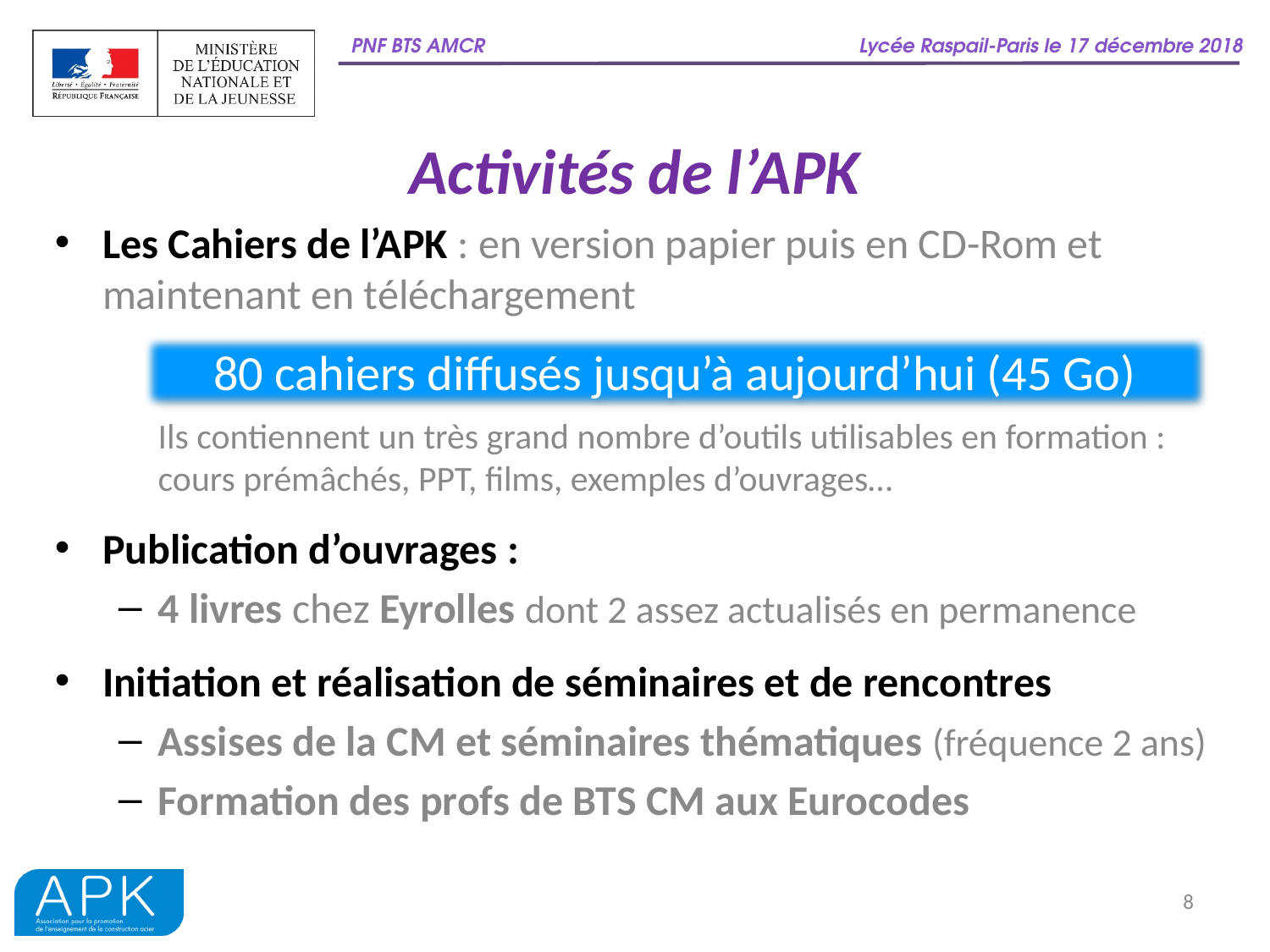

# Activités de l’APK
Les Cahiers de l’APK : en version papier puis en CD-Rom et maintenant en téléchargement

	Ils contiennent un très grand nombre d’outils utilisables en formation : cours prémâchés, PPT, films, exemples d’ouvrages…

Publication d’ouvrages :
4 livres chez Eyrolles dont 2 assez actualisés en permanence

Initiation et réalisation de séminaires et de rencontres
Assises de la CM et séminaires thématiques (fréquence 2 ans)
Formation des profs de BTS CM aux Eurocodes
80 cahiers diffusés jusqu’à aujourd’hui (45 Go)
8